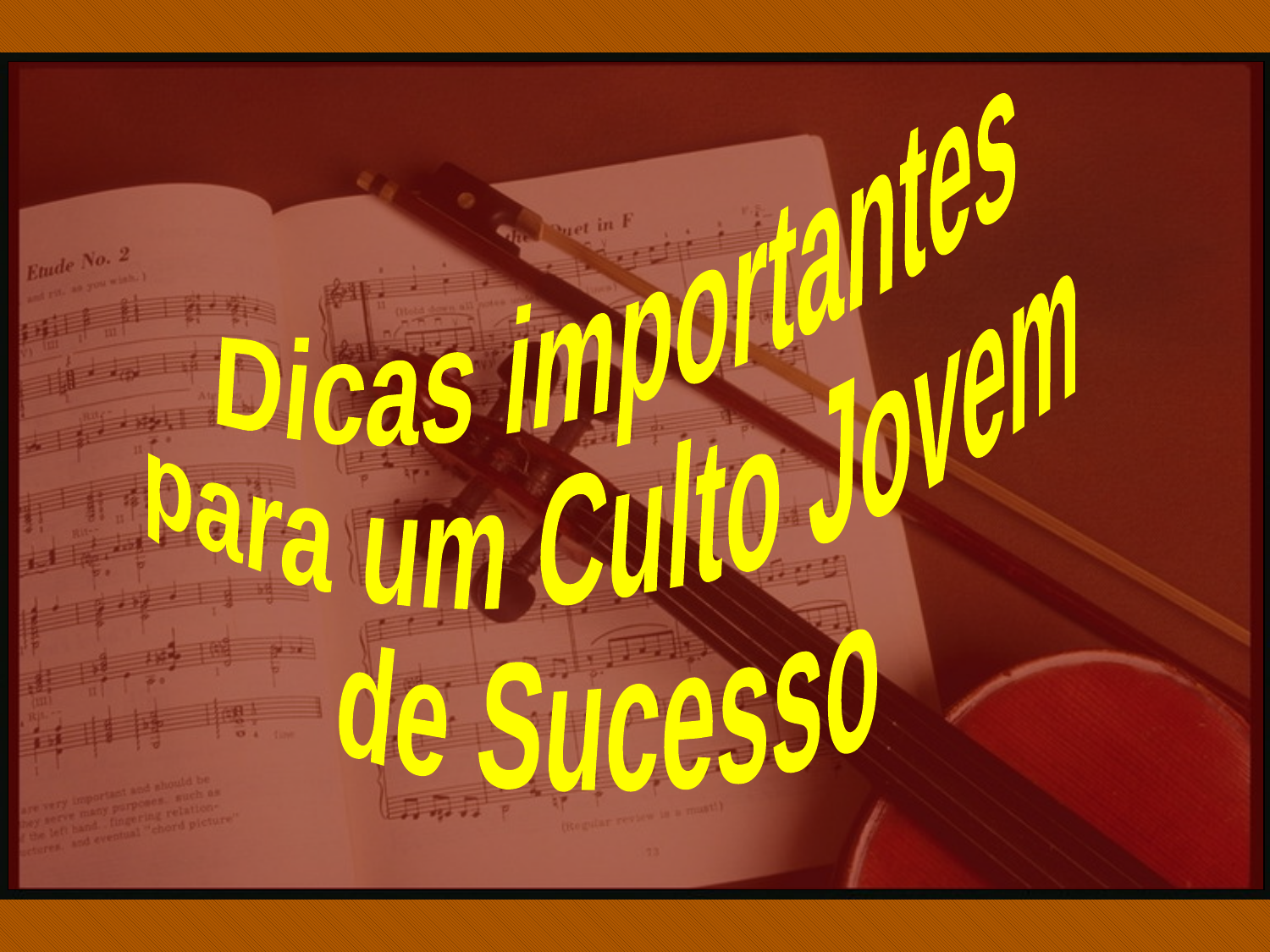

Dicas importantes
para um Culto Jovem
de Sucesso